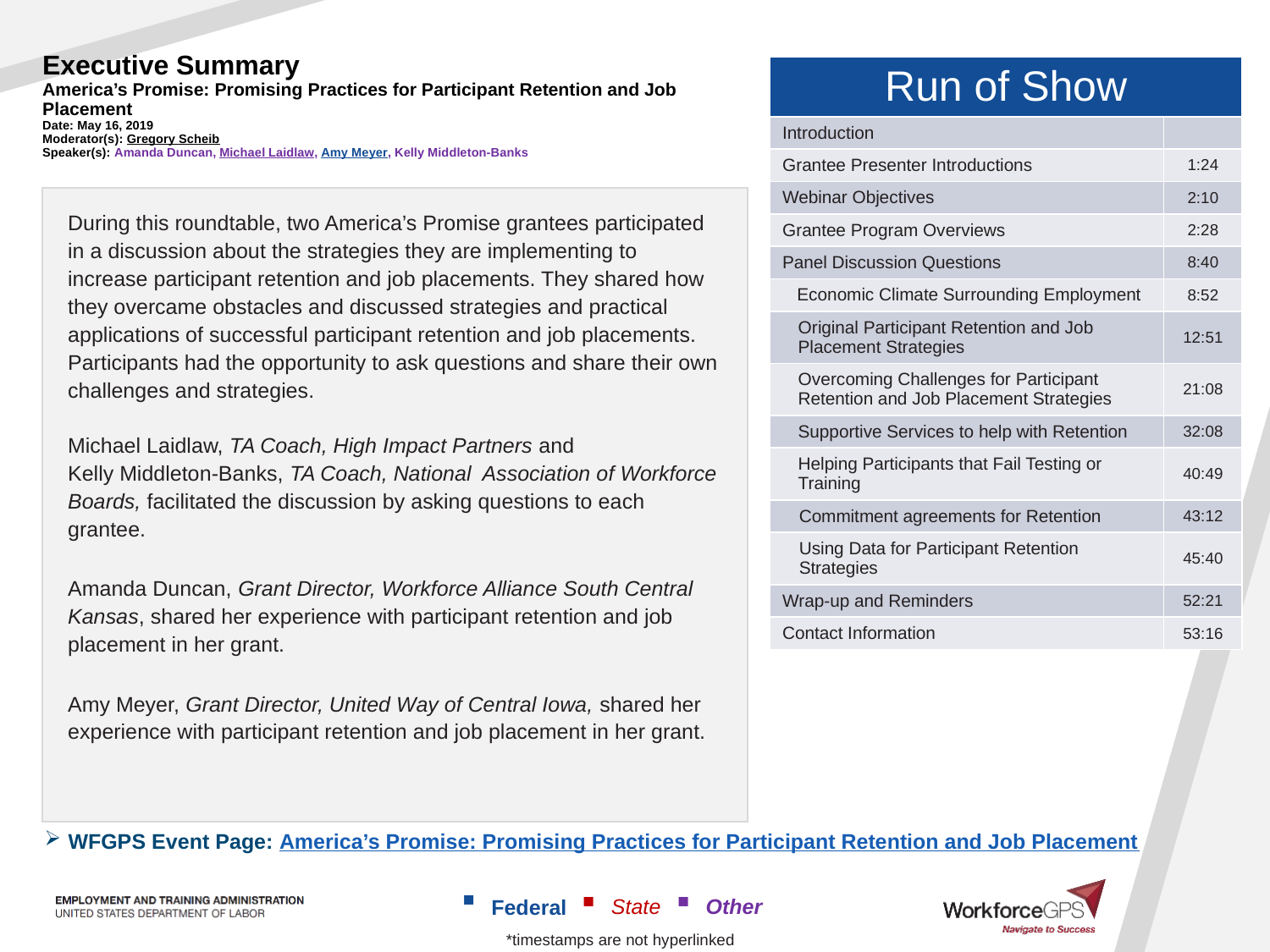

# Executive Summary America’s Promise: Promising Practices for Participant Retention and Job Placement Date: May 16, 2019 Moderator(s): Gregory Scheib Speaker(s): Amanda Duncan, Michael Laidlaw, Amy Meyer, Kelly Middleton-Banks
| Run of Show |  |
| --- | --- |
| Introduction |  |
| Grantee Presenter Introductions | 1:24 |
| Webinar Objectives | 2:10 |
| Grantee Program Overviews | 2:28 |
| Panel Discussion Questions | 8:40 |
| Economic Climate Surrounding Employment | 8:52 |
| Original Participant Retention and Job Placement Strategies | 12:51 |
| Overcoming Challenges for Participant Retention and Job Placement Strategies | 21:08 |
| Supportive Services to help with Retention | 32:08 |
| Helping Participants that Fail Testing or Training | 40:49 |
| Commitment agreements for Retention | 43:12 |
| Using Data for Participant Retention Strategies | 45:40 |
| Wrap-up and Reminders | 52:21 |
| Contact Information | 53:16 |
During this roundtable, two America’s Promise grantees participated in a discussion about the strategies they are implementing to increase participant retention and job placements. They shared how they overcame obstacles and discussed strategies and practical applications of successful participant retention and job placements.  Participants had the opportunity to ask questions and share their own challenges and strategies.

Michael Laidlaw, TA Coach, High Impact Partners and
Kelly Middleton-Banks, TA Coach, National  Association of Workforce Boards, facilitated the discussion by asking questions to each grantee.
Amanda Duncan, Grant Director, Workforce Alliance South Central Kansas, shared her experience with participant retention and job placement in her grant.
Amy Meyer, Grant Director, United Way of Central Iowa, shared her experience with participant retention and job placement in her grant.

WFGPS Event Page: America’s Promise: Promising Practices for Participant Retention and Job Placement